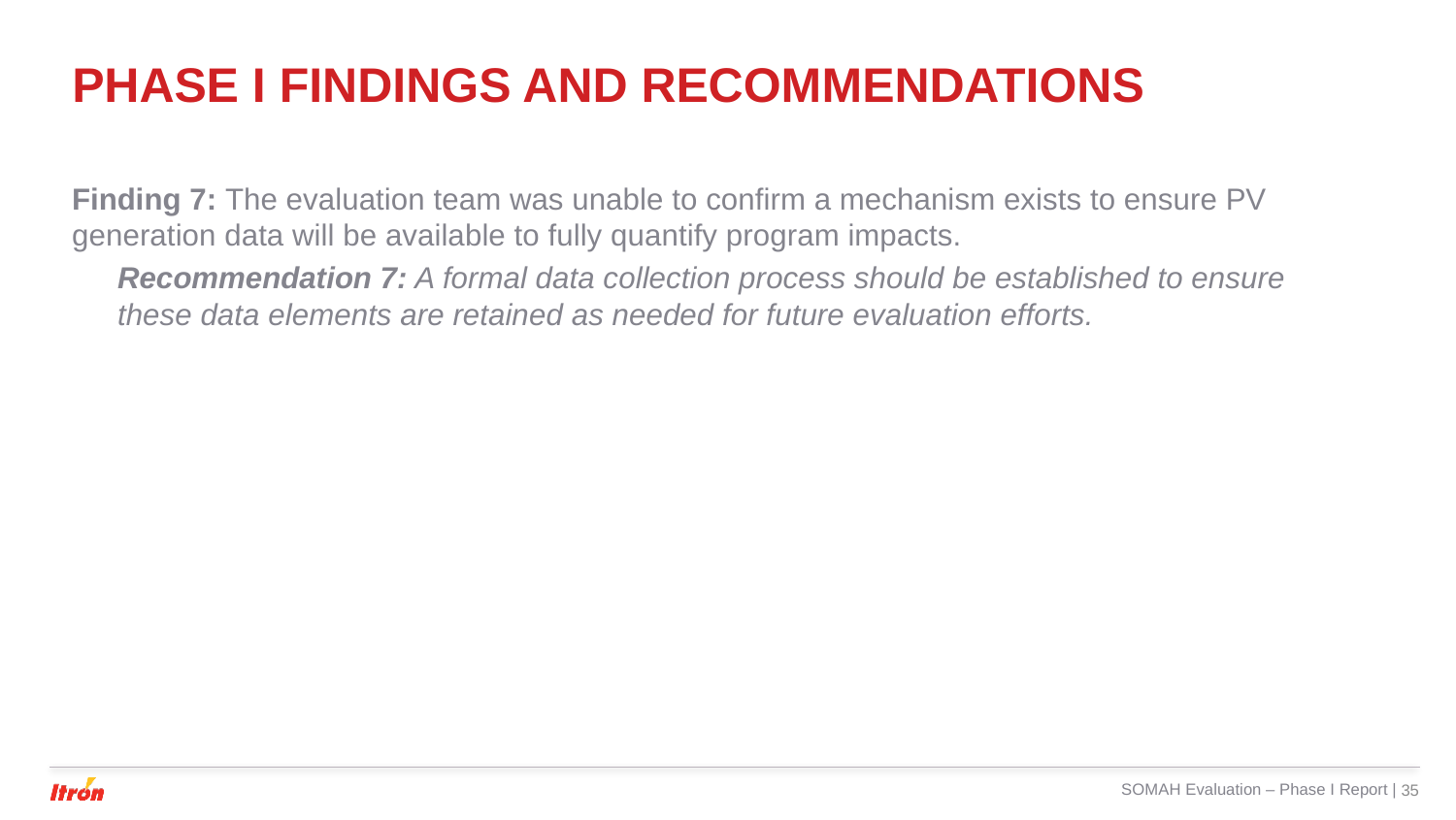

# Phase I Findings and Recommendations

Finding 7: The evaluation team was unable to confirm a mechanism exists to ensure PV generation data will be available to fully quantify program impacts.
Recommendation 7: A formal data collection process should be established to ensure these data elements are retained as needed for future evaluation efforts.

SOMAH Evaluation – Phase I Report |